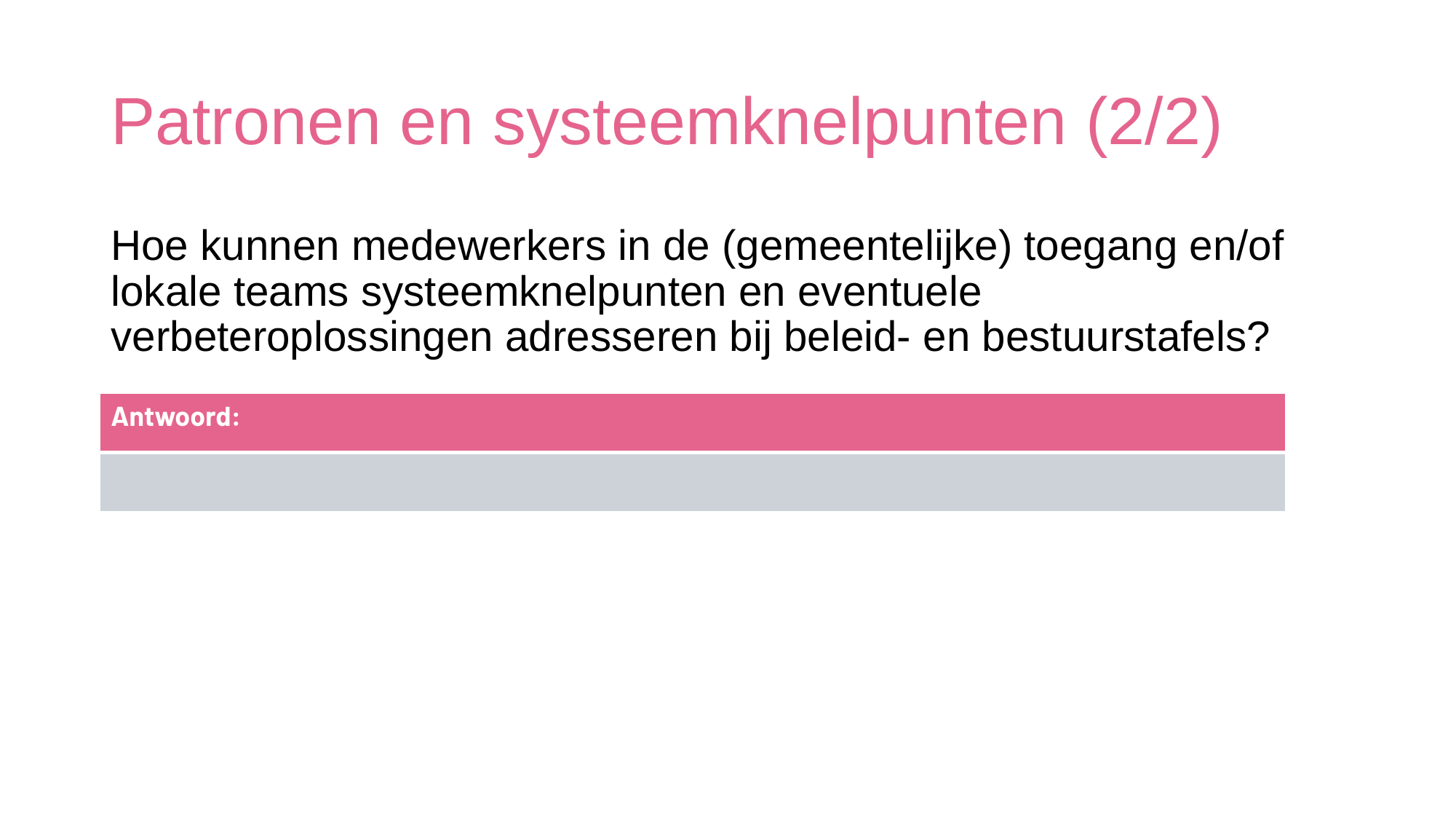

# Patronen en systeemknelpunten (2/2)
Hoe kunnen medewerkers in de (gemeentelijke) toegang en/of lokale teams systeemknelpunten en eventuele verbeteroplossingen adresseren bij beleid- en bestuurstafels?
| Antwoord: |
| --- |
|  |